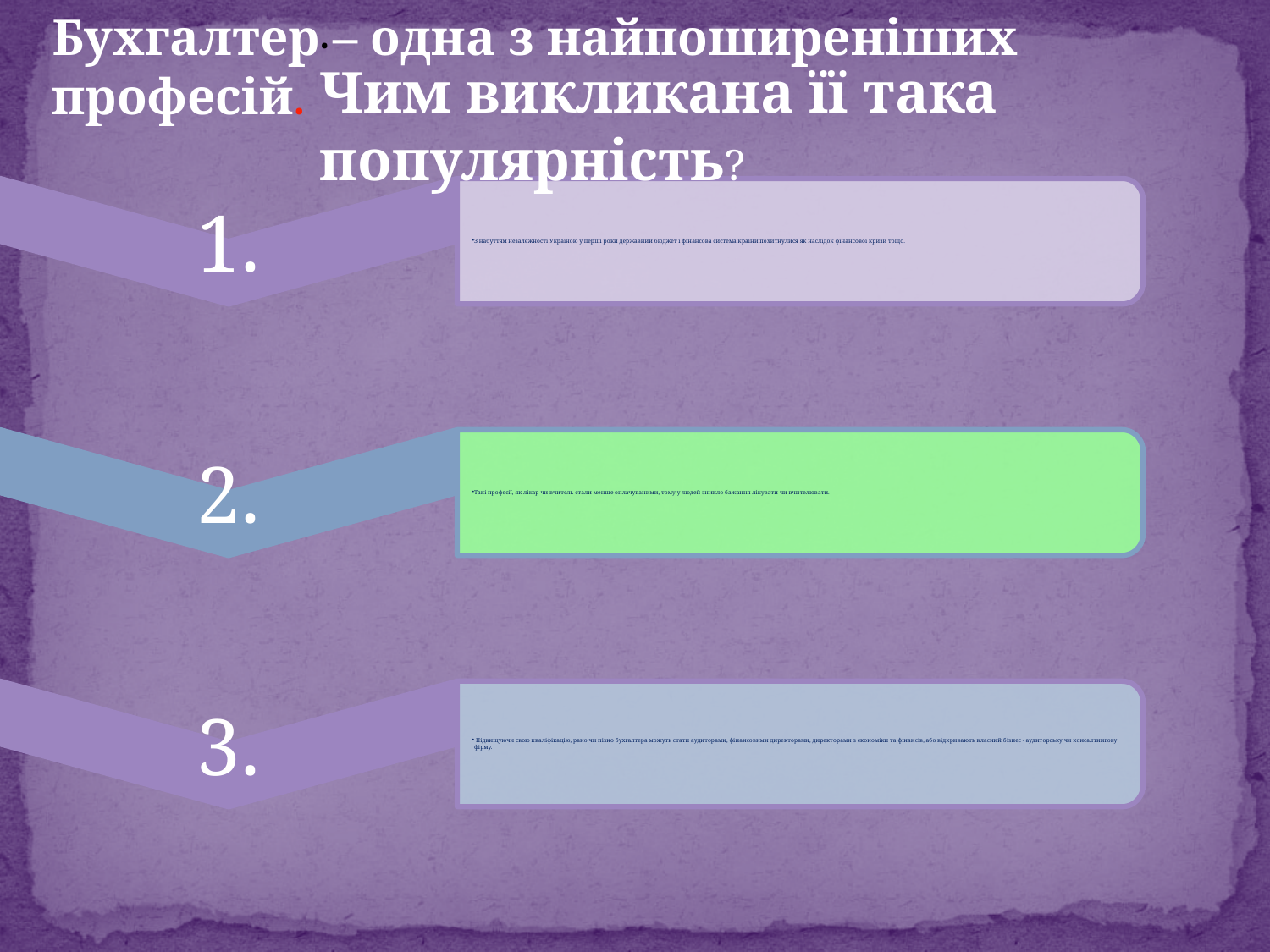

Бухгалтер – одна з найпоширеніших професій.
.
Чим викликана її така популярність?
1.
З набуттям незалежності Україною у перші роки державний бюджет і фінансова система країни похитнулися як наслідок фінансової кризи тощо.
2.
Такі професії, як лікар чи вчитель стали менше оплачуваними, тому у людей зникло бажання лікувати чи вчителювати.
3.
 Підвищуючи свою кваліфікацію, рано чи пізно бухгалтера можуть стати аудиторами, фінансовими директорами, директорами з економіки та фінансів, або відкривають власний бізнес - аудиторську чи консалтингову фірму.
#